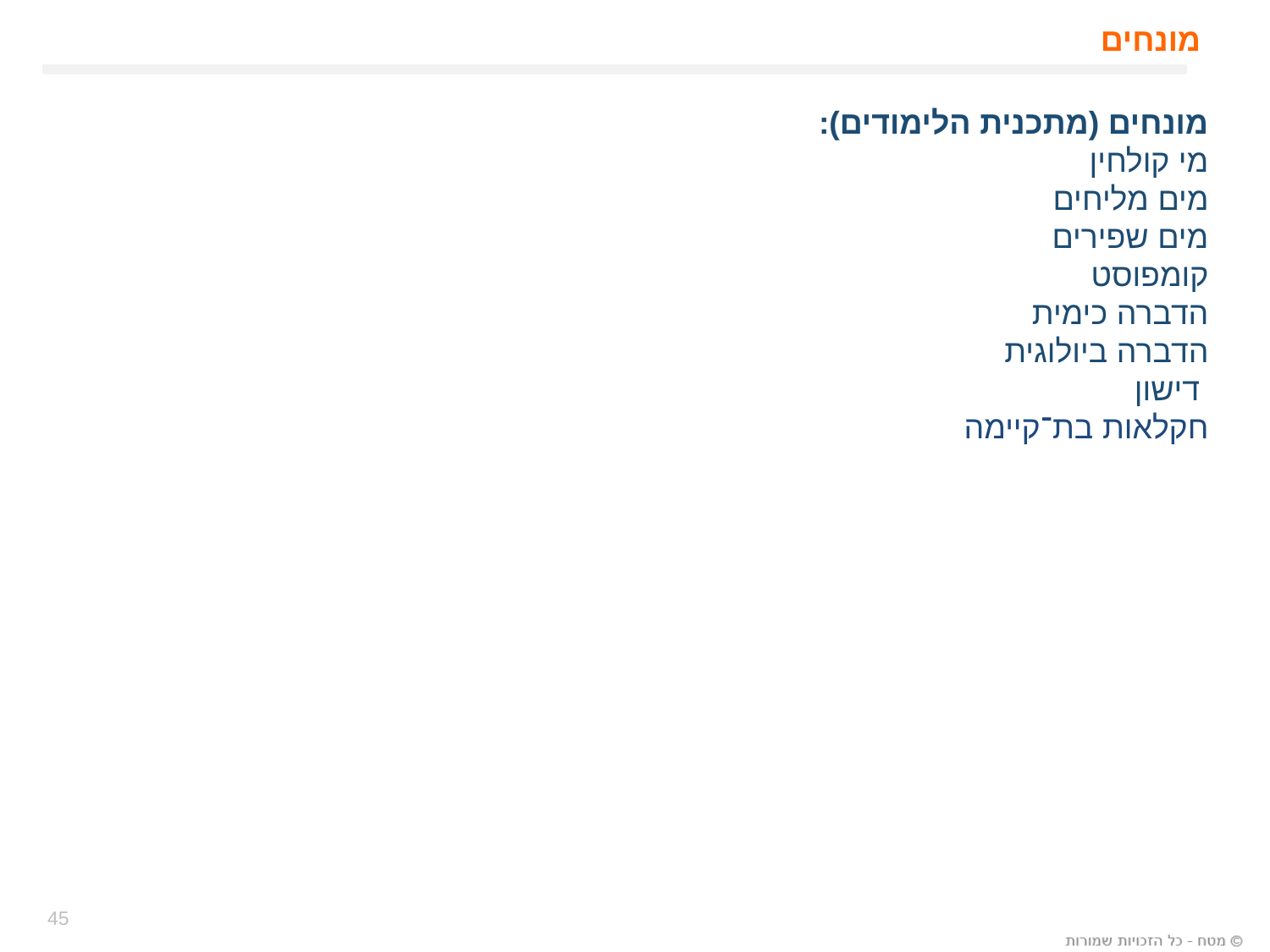

מונחים

מונחים (מתכנית הלימודים):
מי קולחין
מים מליחים
מים שפירים
קומפוסט
הדברה כימית
הדברה ביולוגית
 דישון
חקלאות בת־קיימה

45